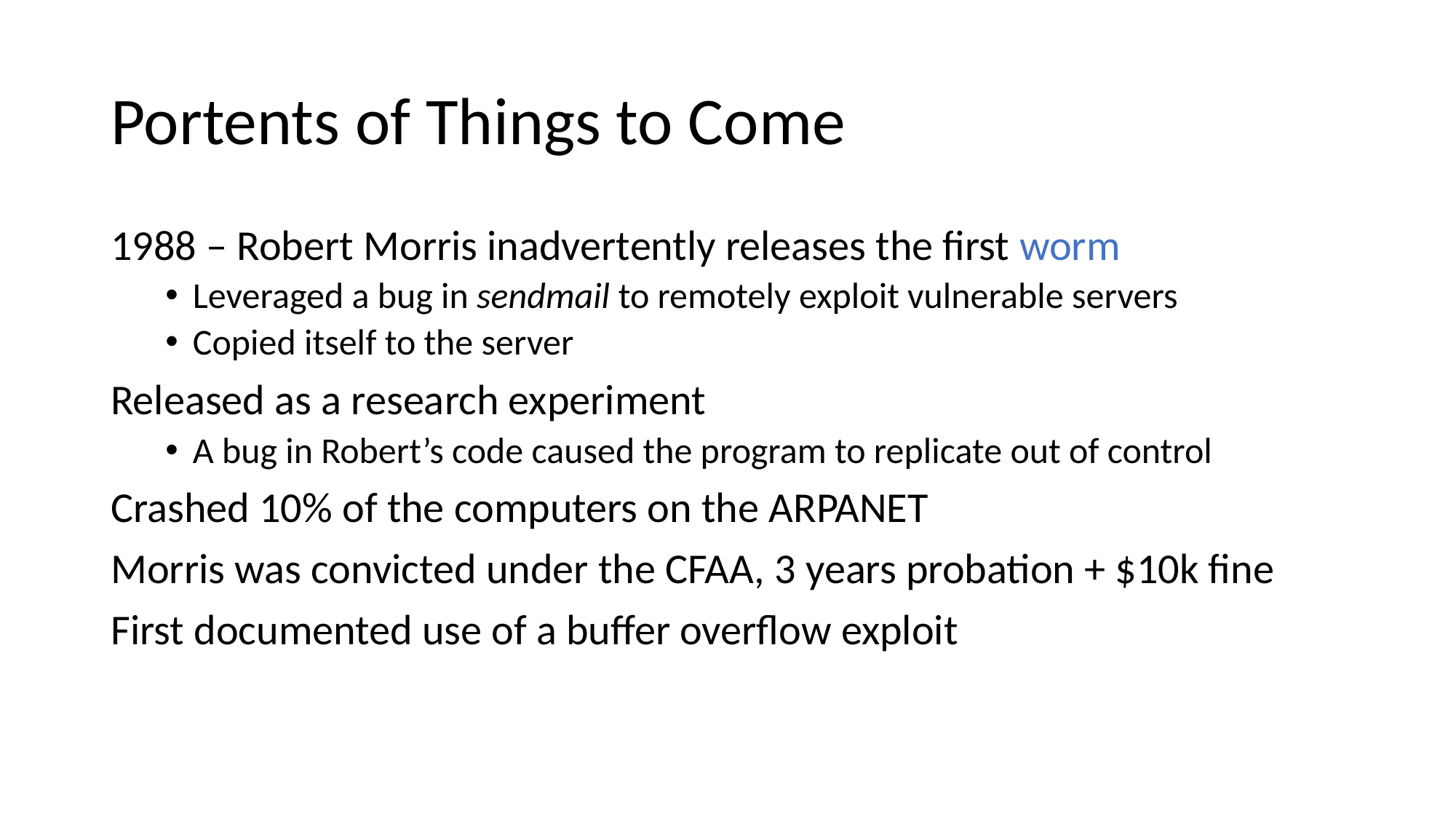

# Portents of Things to Come
1988 – Robert Morris inadvertently releases the first worm
Leveraged a bug in sendmail to remotely exploit vulnerable servers
Copied itself to the server
Released as a research experiment
A bug in Robert’s code caused the program to replicate out of control
Crashed 10% of the computers on the ARPANET
Morris was convicted under the CFAA, 3 years probation + $10k fine
First documented use of a buffer overflow exploit